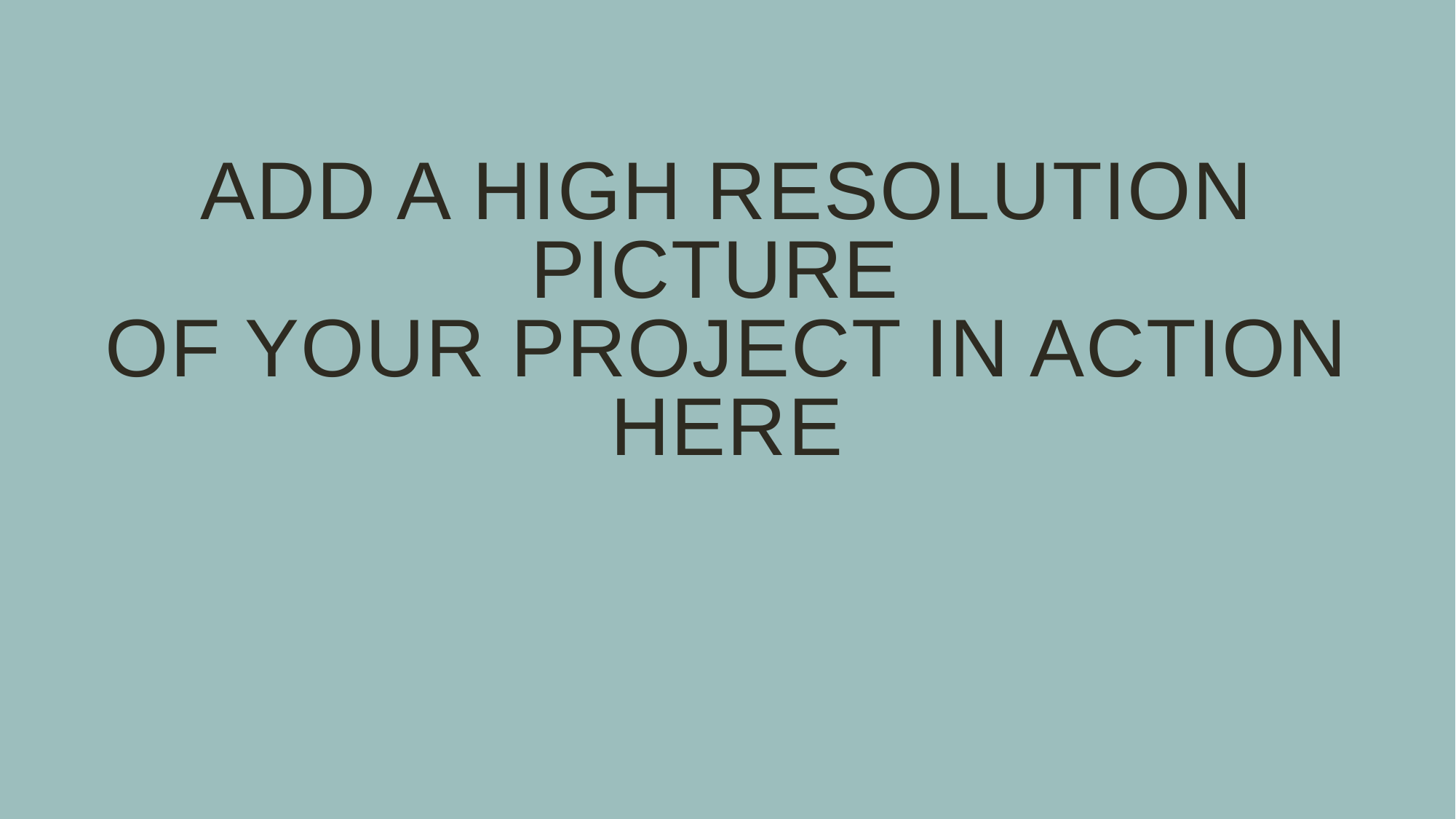

# Add a High resolution Picture of Your project in action here